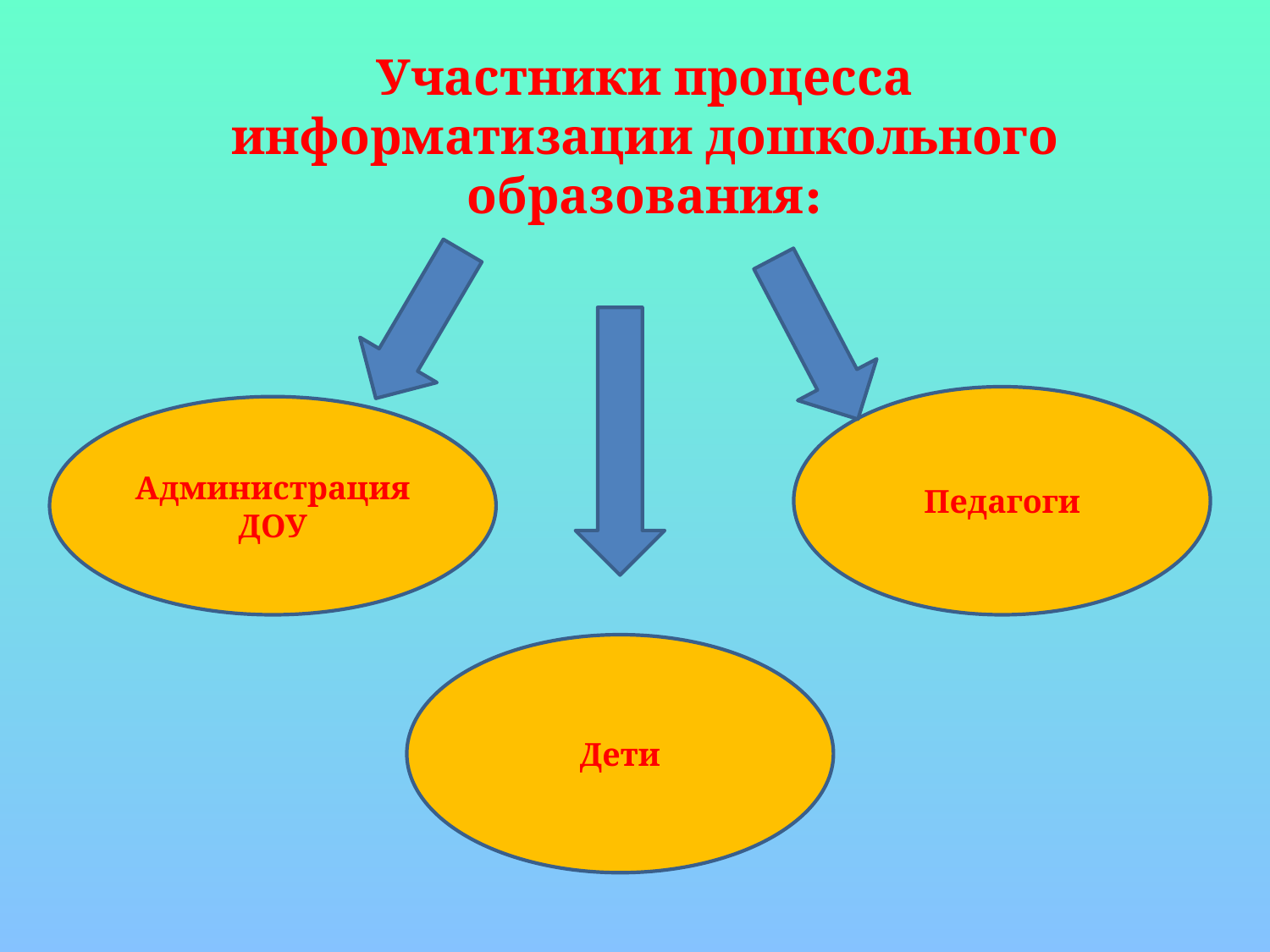

Участники процесса информатизации дошкольного образования:

Педагоги
Администрация ДОУ
Дети